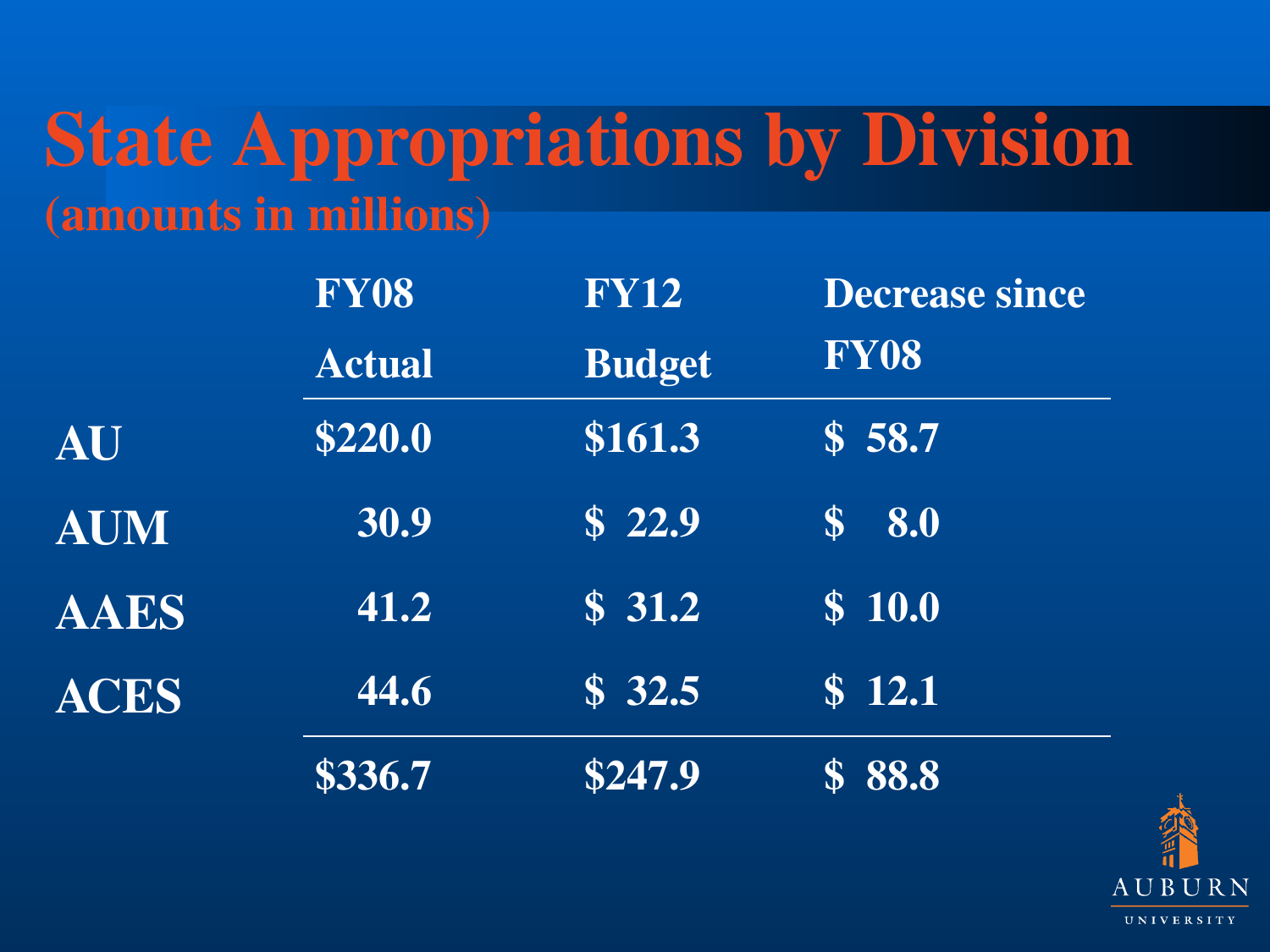

State Appropriations by Division
(amounts in millions)
|  | FY08 Actual | FY12 Budget | Decrease since FY08 |
| --- | --- | --- | --- |
| AU | $220.0 | $161.3 | $ 58.7 |
| AUM | 30.9 | $ 22.9 | $ 8.0 |
| AAES | 41.2 | $ 31.2 | $ 10.0 |
| ACES | 44.6 | $ 32.5 | $ 12.1 |
|  | $336.7 | $247.9 | $ 88.8 |